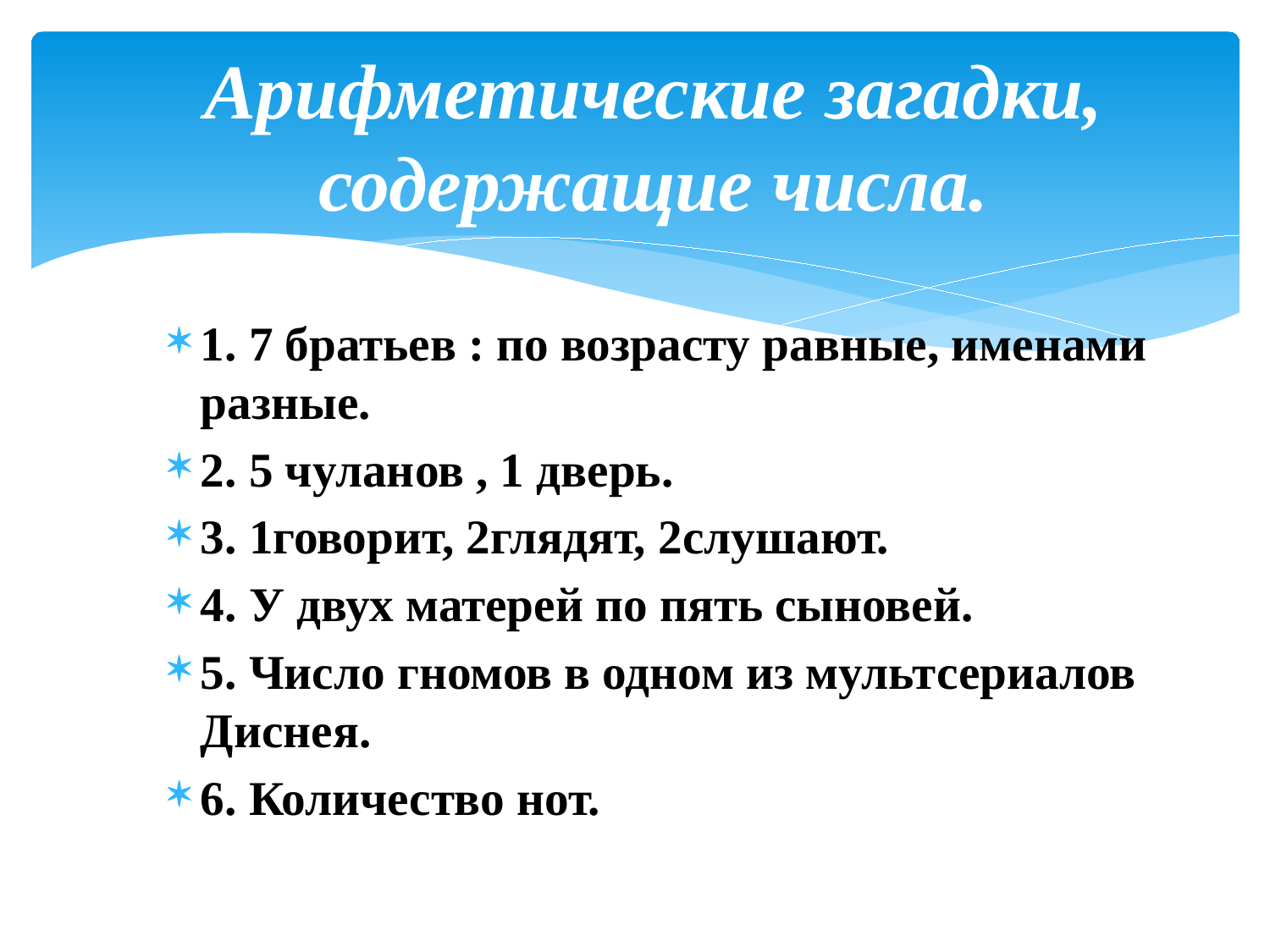

# Арифметические загадки, содержащие числа.
1. 7 братьев : по возрасту равные, именами разные.
2. 5 чуланов , 1 дверь.
3. 1говорит, 2глядят, 2слушают.
4. У двух матерей по пять сыновей.
5. Число гномов в одном из мультсериалов Диснея.
6. Количество нот.